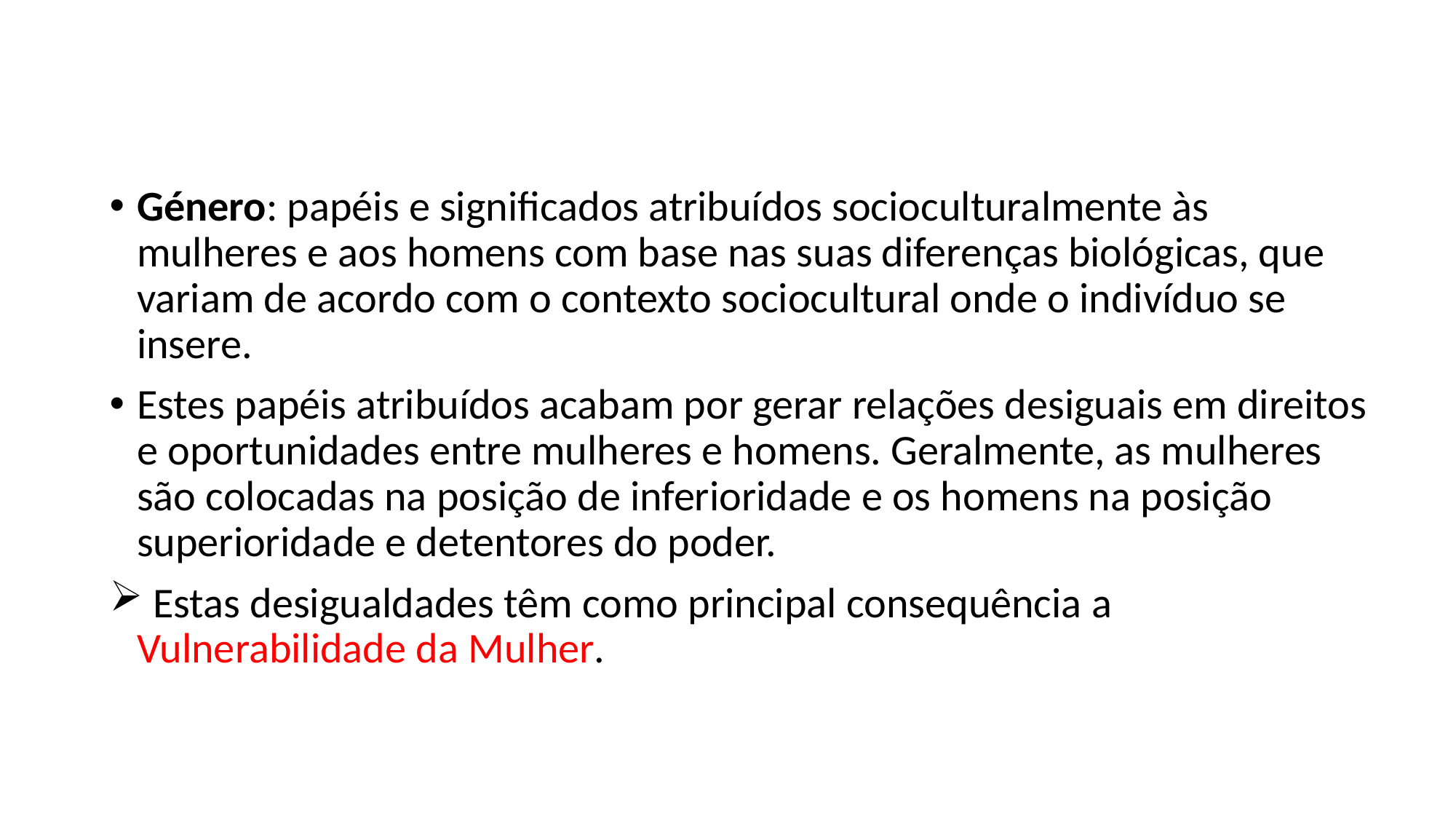

#
Género: papéis e significados atribuídos socioculturalmente às mulheres e aos homens com base nas suas diferenças biológicas, que variam de acordo com o contexto sociocultural onde o indivíduo se insere.
Estes papéis atribuídos acabam por gerar relações desiguais em direitos e oportunidades entre mulheres e homens. Geralmente, as mulheres são colocadas na posição de inferioridade e os homens na posição superioridade e detentores do poder.
 Estas desigualdades têm como principal consequência a Vulnerabilidade da Mulher.